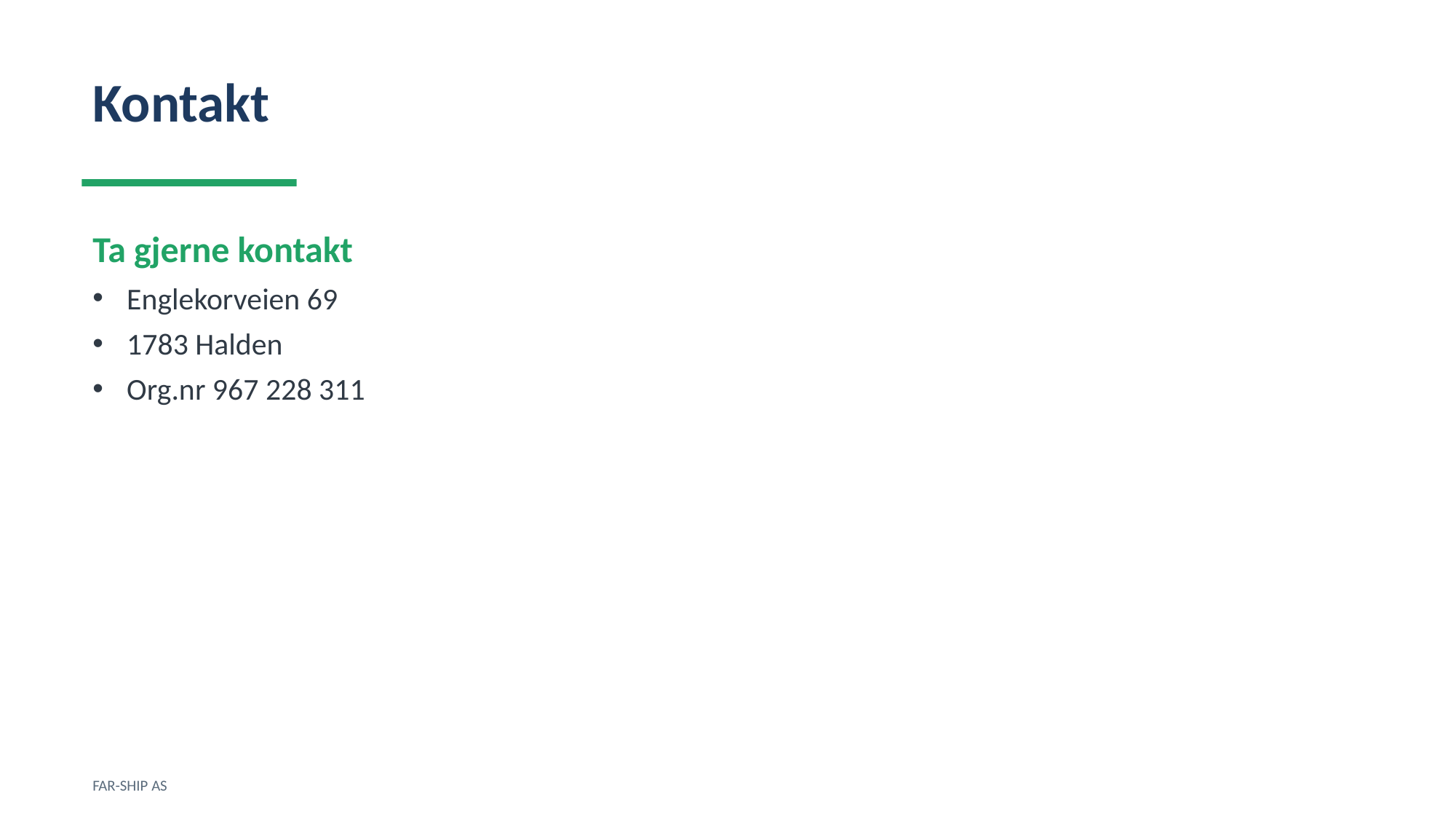

Kontakt

Ta gjerne kontakt
Englekorveien 69
1783 Halden
Org.nr 967 228 311
FAR-SHIP AS